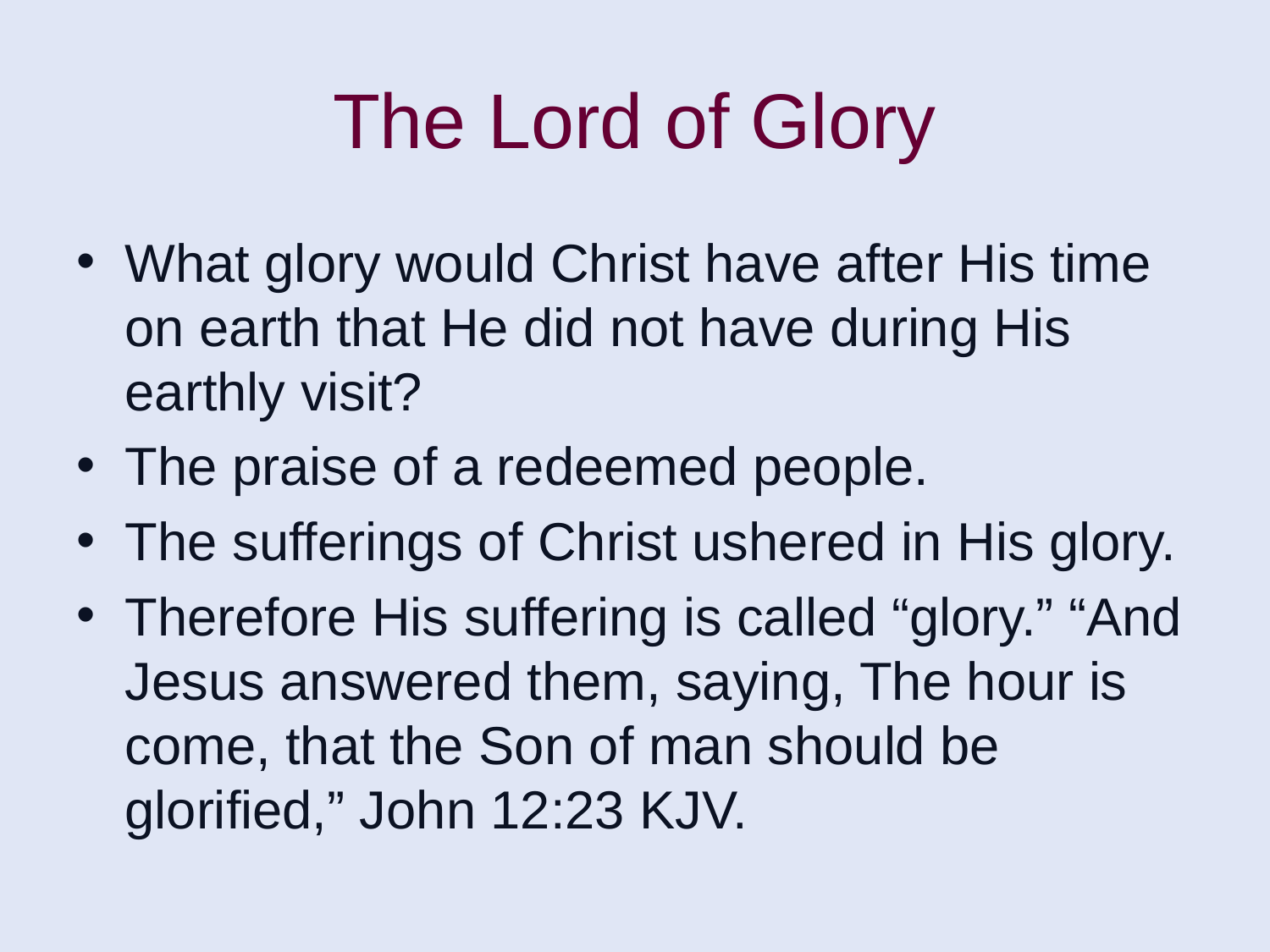

# The Lord of Glory
What glory would Christ have after His time on earth that He did not have during His earthly visit?
The praise of a redeemed people.
The sufferings of Christ ushered in His glory.
Therefore His suffering is called “glory.” “And Jesus answered them, saying, The hour is come, that the Son of man should be glorified,” John 12:23 KJV.